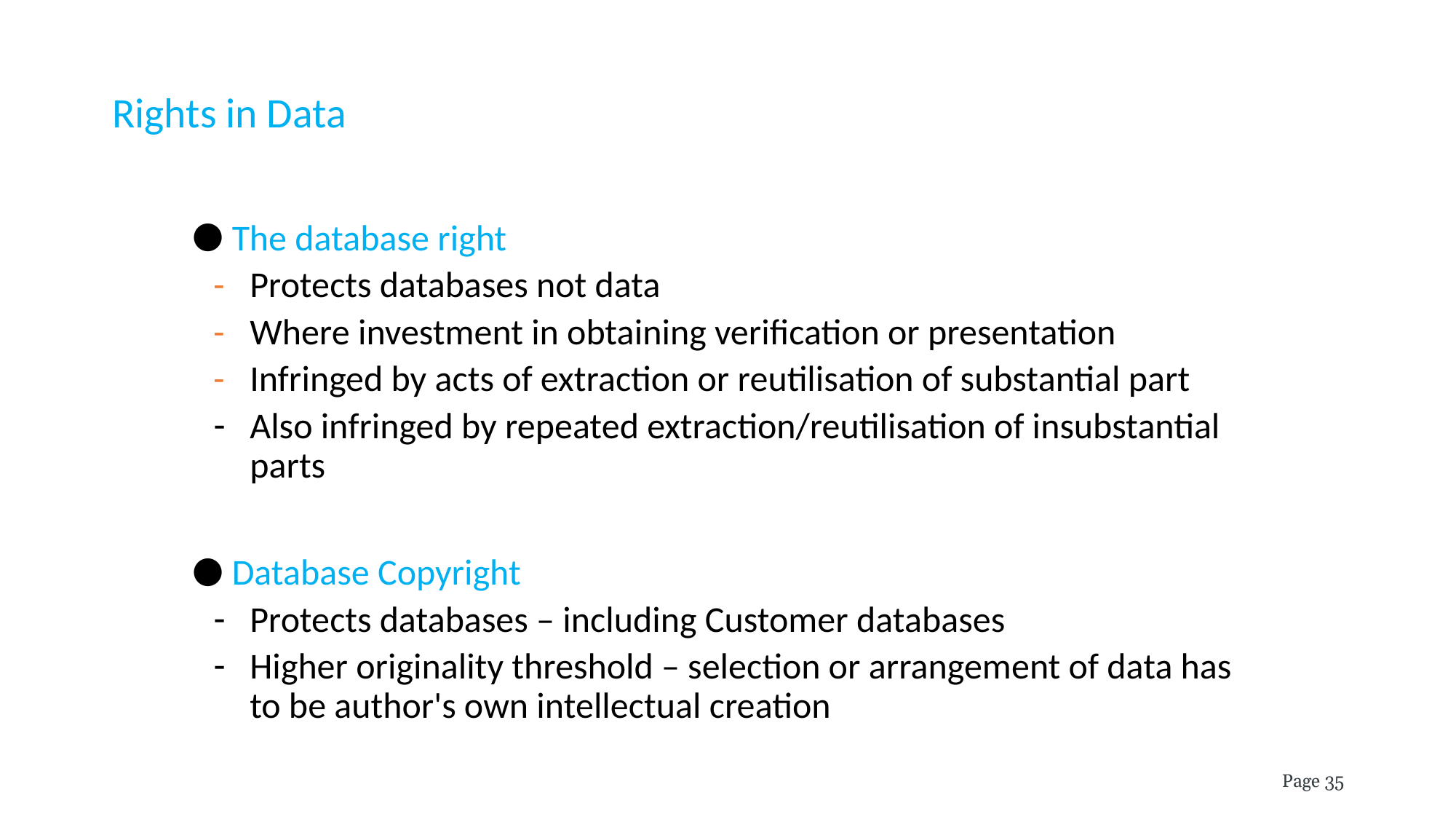

# Rights in Data

 The database right
-	Protects databases not data
-	Where investment in obtaining verification or presentation
-	Infringed by acts of extraction or reutilisation of substantial part
Also infringed by repeated extraction/reutilisation of insubstantial parts

 Database Copyright
Protects databases – including Customer databases
Higher originality threshold – selection or arrangement of data has to be author's own intellectual creation

Page 35